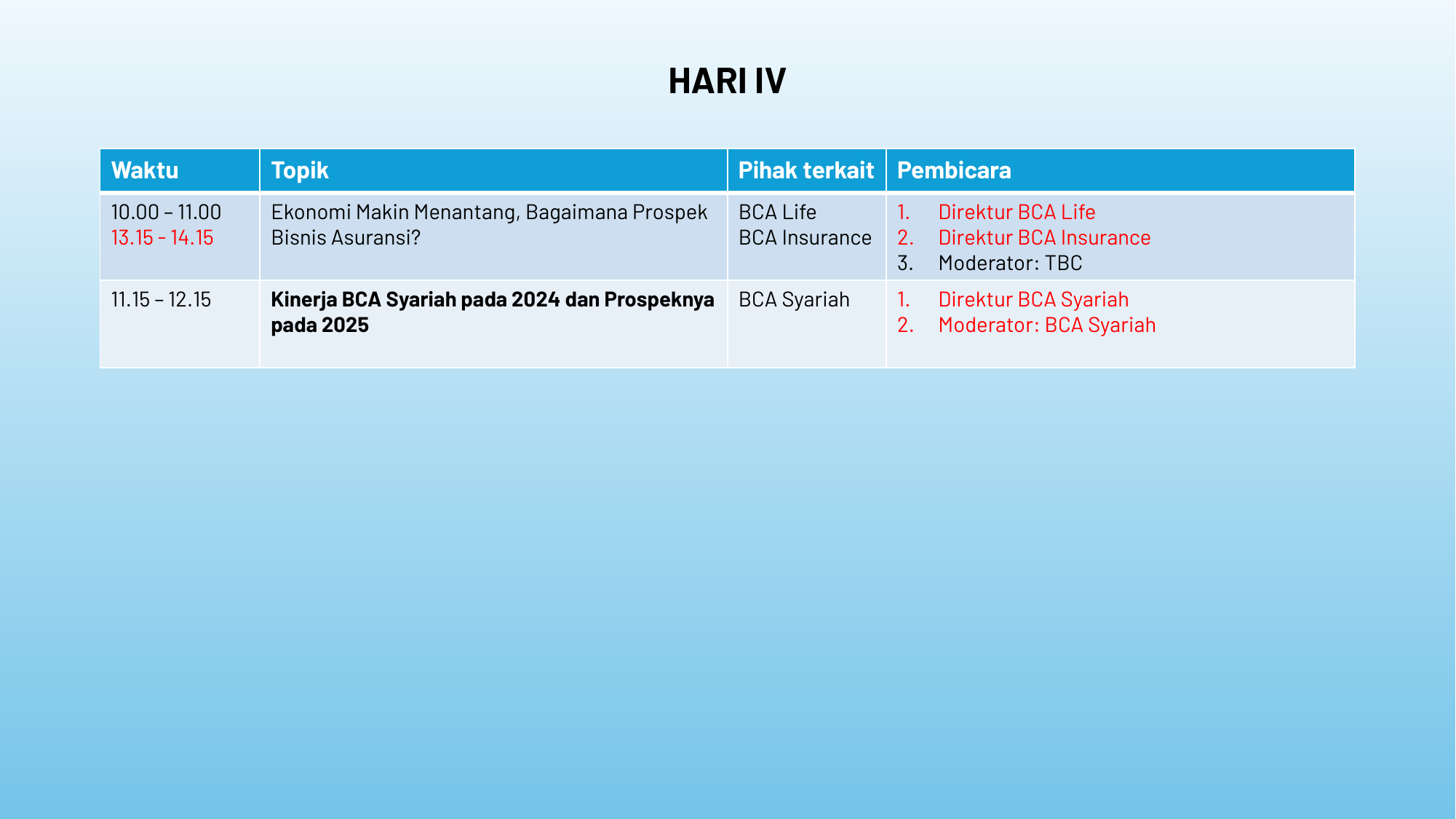

# HARI IV
| Waktu | Topik | Pihak terkait | Pembicara |
| --- | --- | --- | --- |
| 10.00 – 11.00 13.15 - 14.15 | Ekonomi Makin Menantang, Bagaimana Prospek Bisnis Asuransi? | BCA Life BCA Insurance | Direktur BCA Life Direktur BCA Insurance Moderator: TBC |
| 11.15 – 12.15 | Kinerja BCA Syariah pada 2024 dan Prospeknya pada 2025 | BCA Syariah | Direktur BCA Syariah Moderator: BCA Syariah |